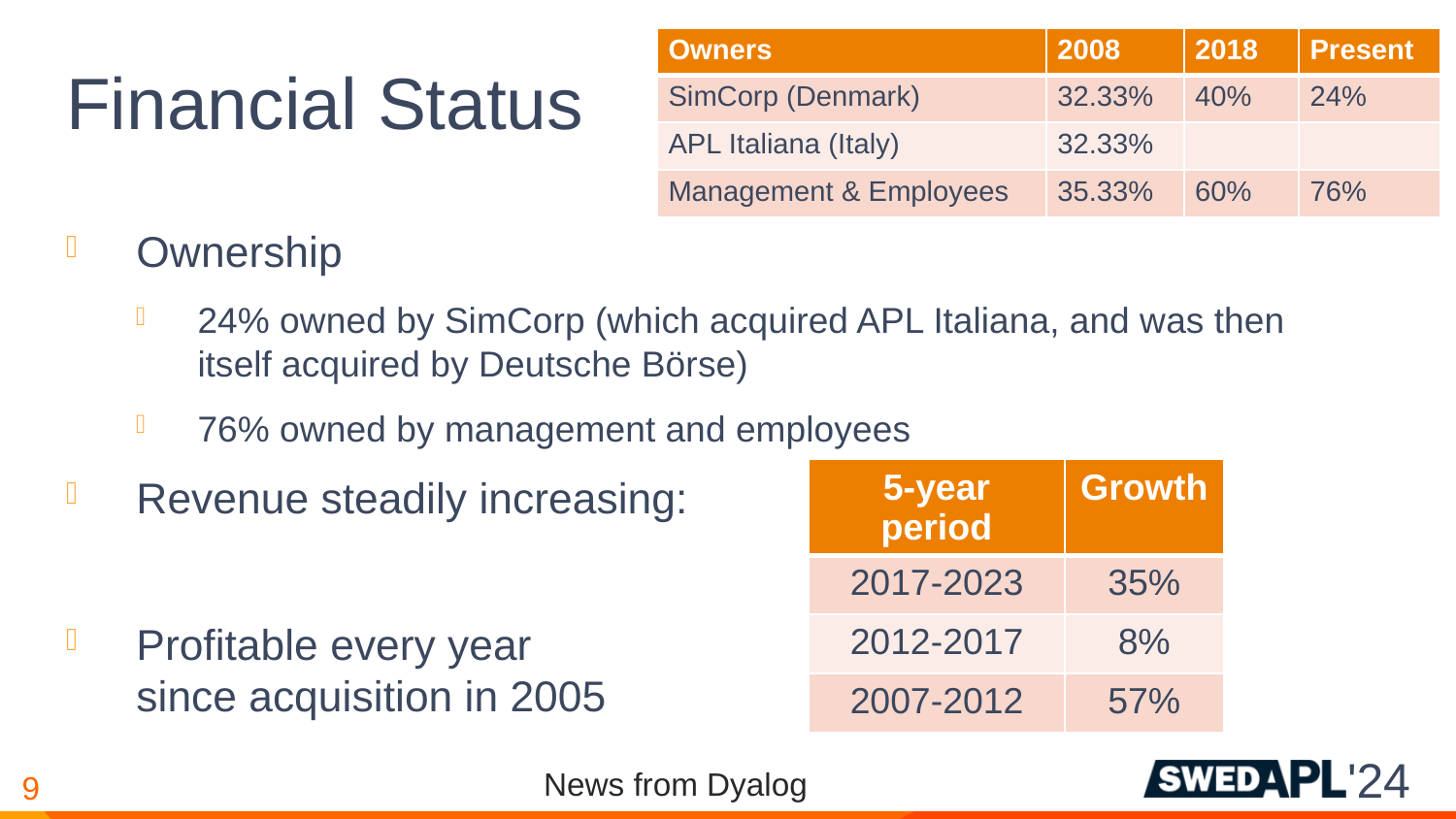

| Owners | 2008 | 2018 | Present |
| --- | --- | --- | --- |
| SimCorp (Denmark) | 32.33% | 40% | 24% |
| APL Italiana (Italy) | 32.33% |  |  |
| Management & Employees | 35.33% | 60% | 76% |
# Financial Status
Ownership
24% owned by SimCorp (which acquired APL Italiana, and was then itself acquired by Deutsche Börse)
76% owned by management and employees
Revenue steadily increasing:

Profitable every year
since acquisition in 2005
| 5-year period | Growth |
| --- | --- |
| 2017-2023 | 35% |
| 2012-2017 | 8% |
| 2007-2012 | 57% |